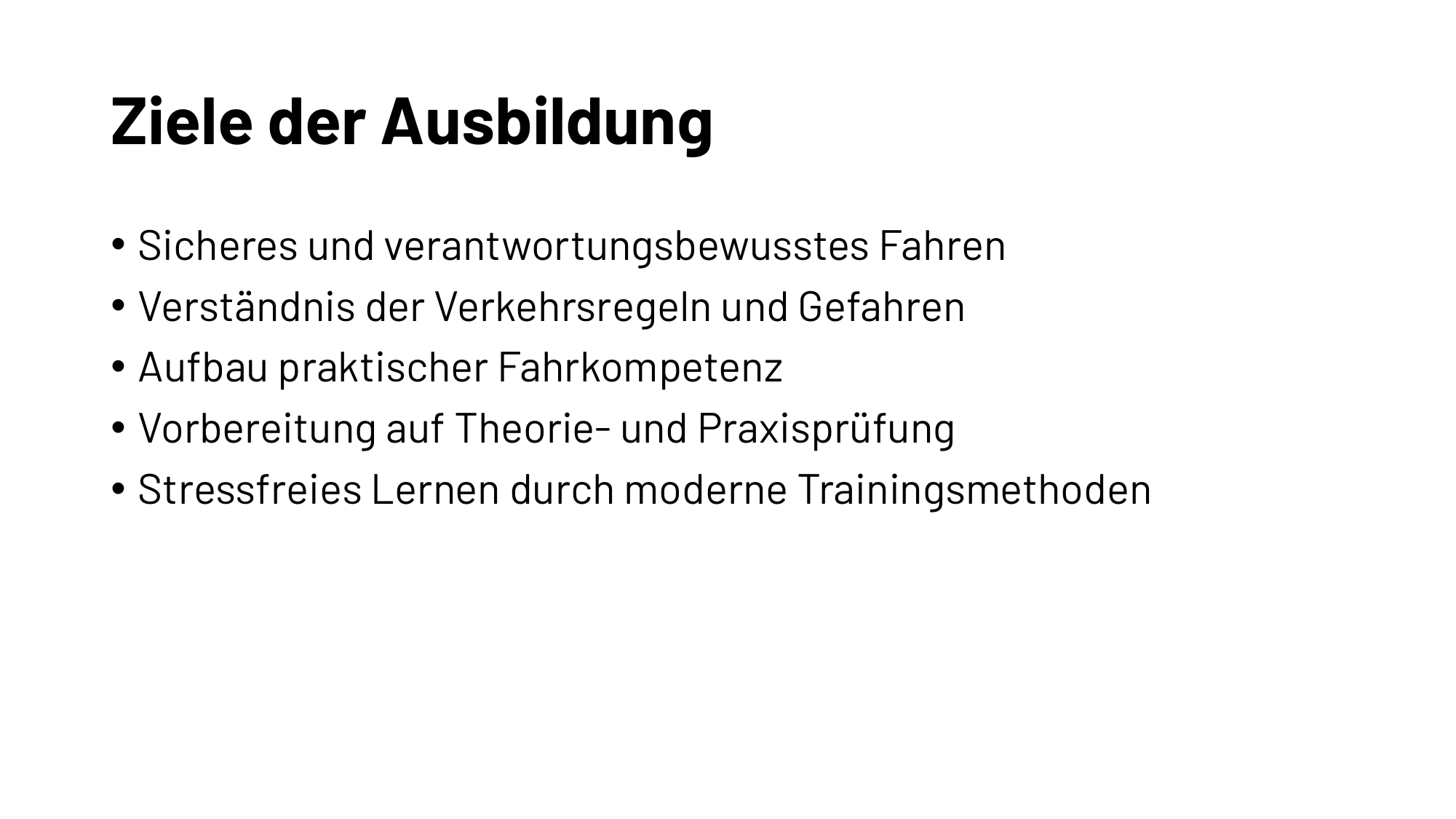

# Ziele der Ausbildung
Sicheres und verantwortungsbewusstes Fahren
Verständnis der Verkehrsregeln und Gefahren
Aufbau praktischer Fahrkompetenz
Vorbereitung auf Theorie- und Praxisprüfung
Stressfreies Lernen durch moderne Trainingsmethoden